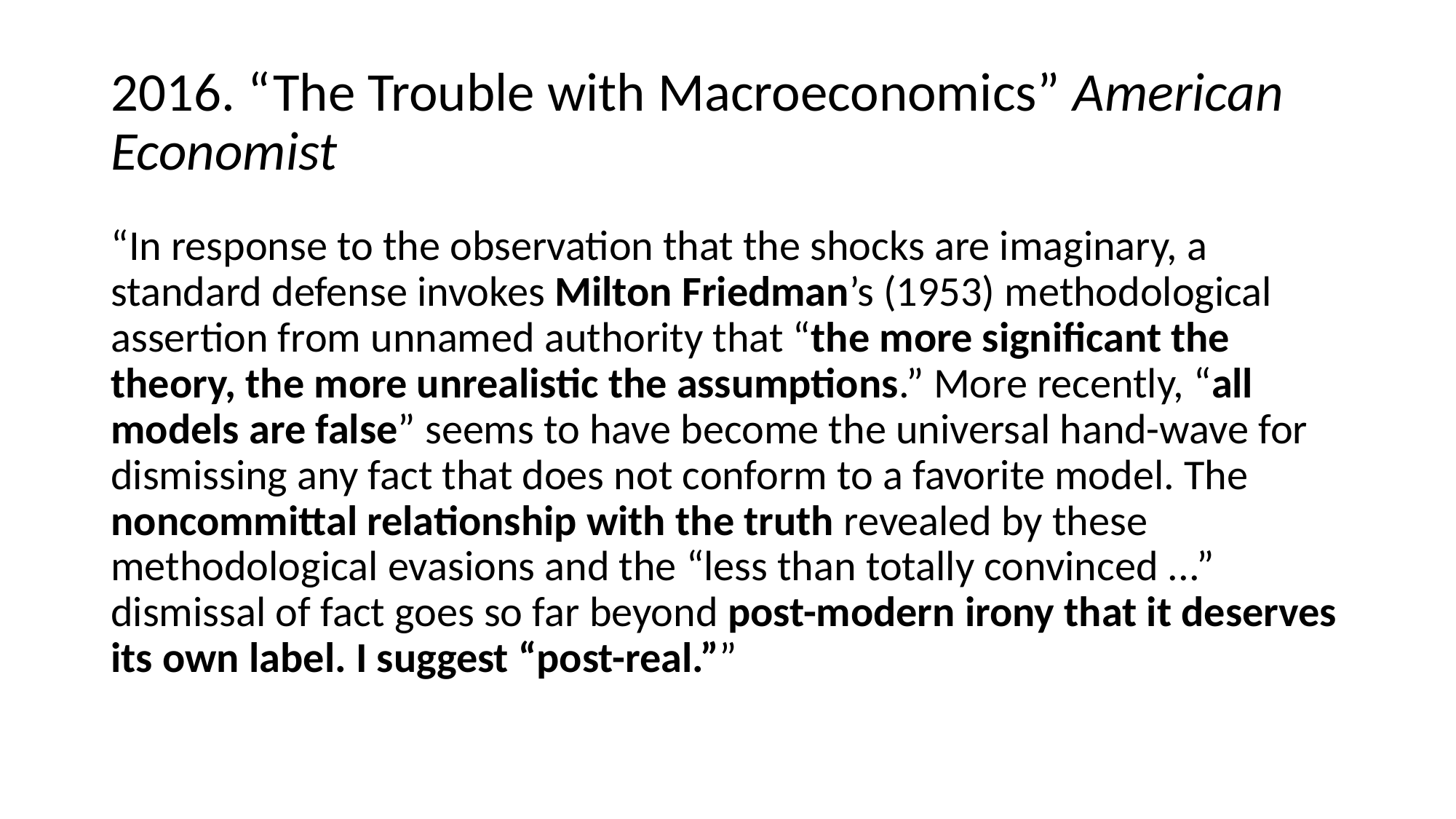

# 2016. “The Trouble with Macroeconomics” American Economist
“In response to the observation that the shocks are imaginary, a standard defense invokes Milton Friedman’s (1953) methodological assertion from unnamed authority that “the more significant the theory, the more unrealistic the assumptions.” More recently, “all models are false” seems to have become the universal hand-wave for dismissing any fact that does not conform to a favorite model. The noncommittal relationship with the truth revealed by these methodological evasions and the “less than totally convinced ...” dismissal of fact goes so far beyond post-modern irony that it deserves its own label. I suggest “post-real.””